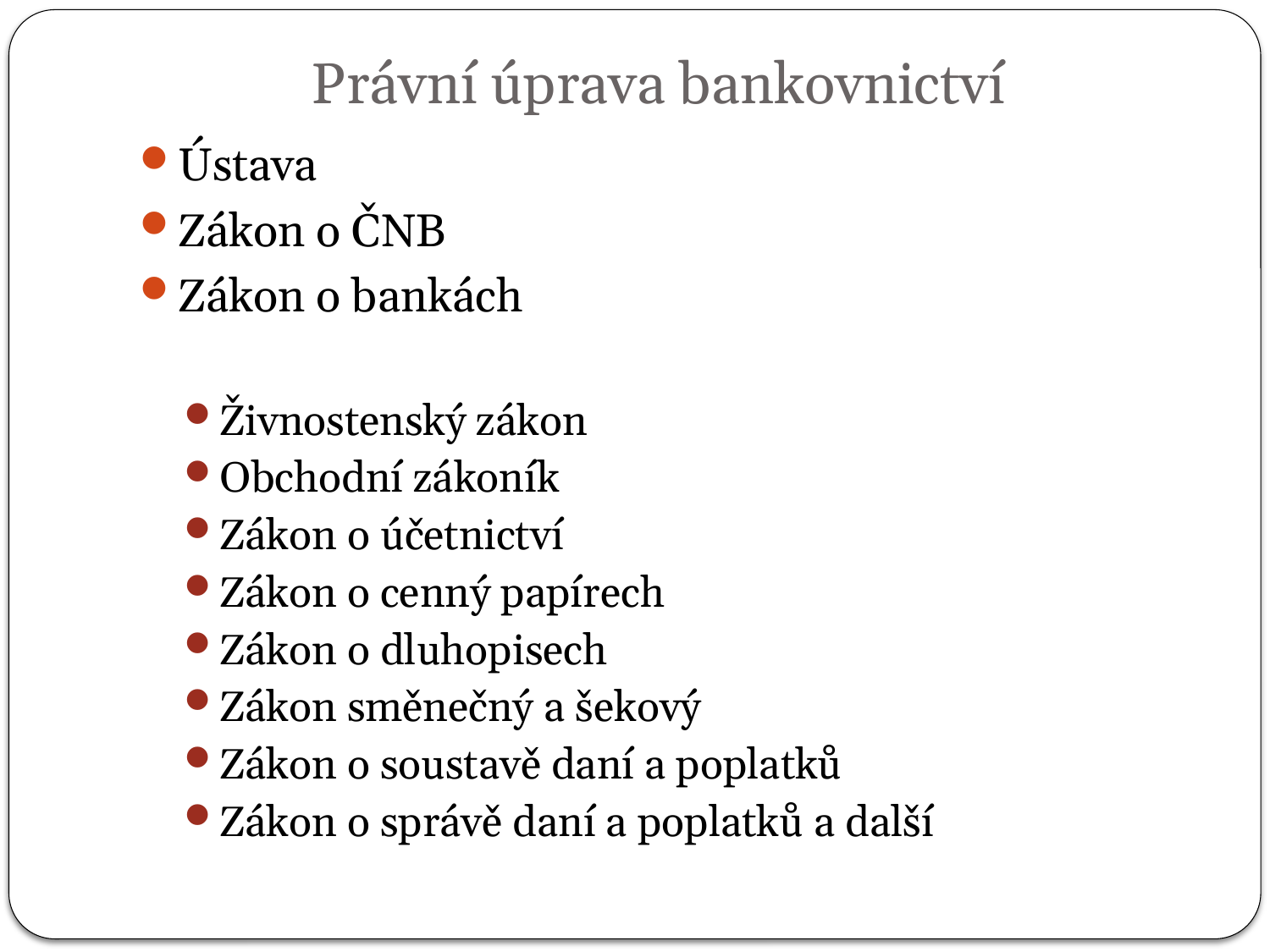

# Právní úprava bankovnictví
Ústava
Zákon o ČNB
Zákon o bankách

Živnostenský zákon
Obchodní zákoník
Zákon o účetnictví
Zákon o cenný papírech
Zákon o dluhopisech
Zákon směnečný a šekový
Zákon o soustavě daní a poplatků
Zákon o správě daní a poplatků a další